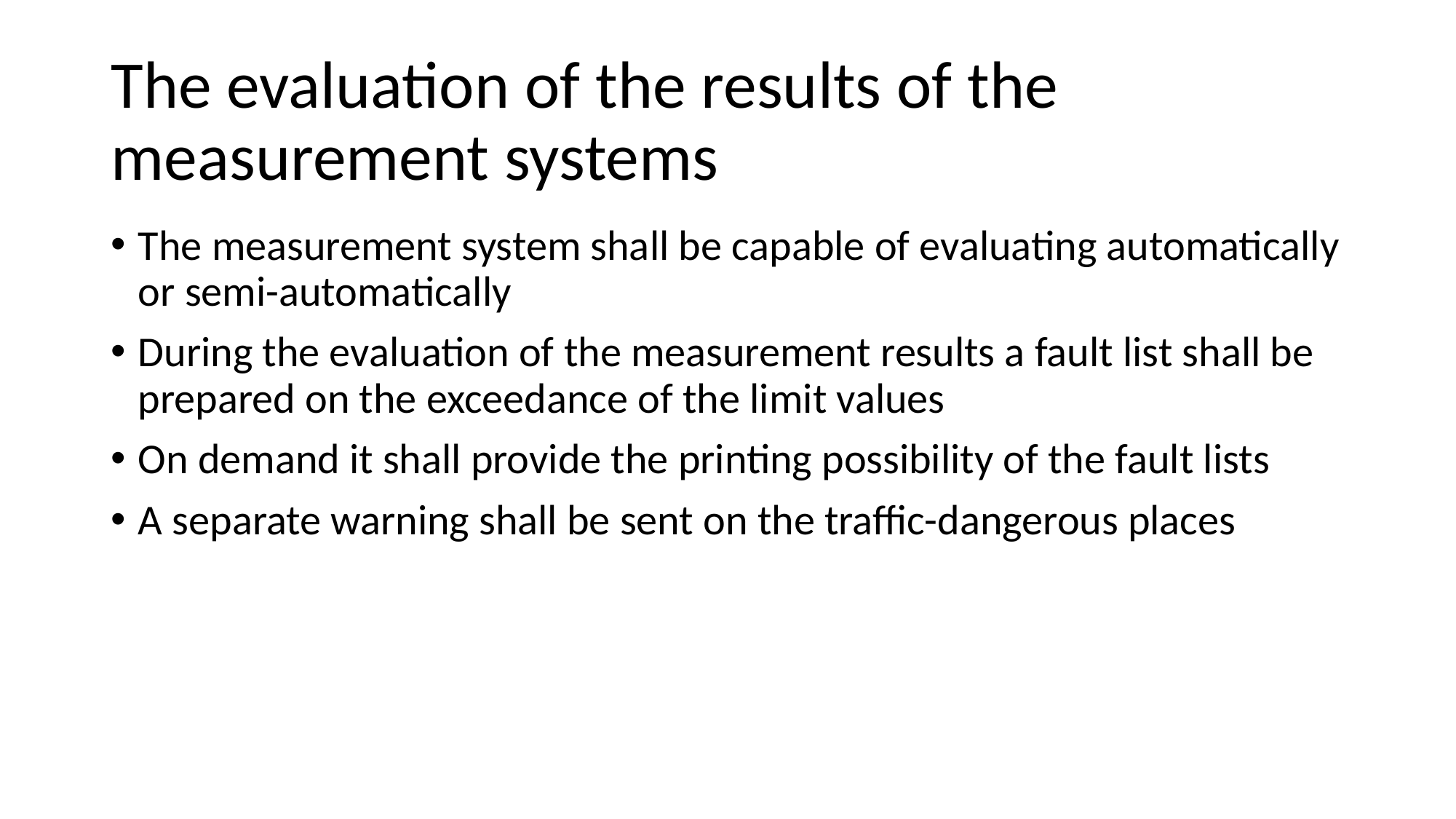

# The evaluation of the results of the measurement systems
The measurement system shall be capable of evaluating automatically or semi-automatically
During the evaluation of the measurement results a fault list shall be prepared on the exceedance of the limit values
On demand it shall provide the printing possibility of the fault lists
A separate warning shall be sent on the traffic-dangerous places